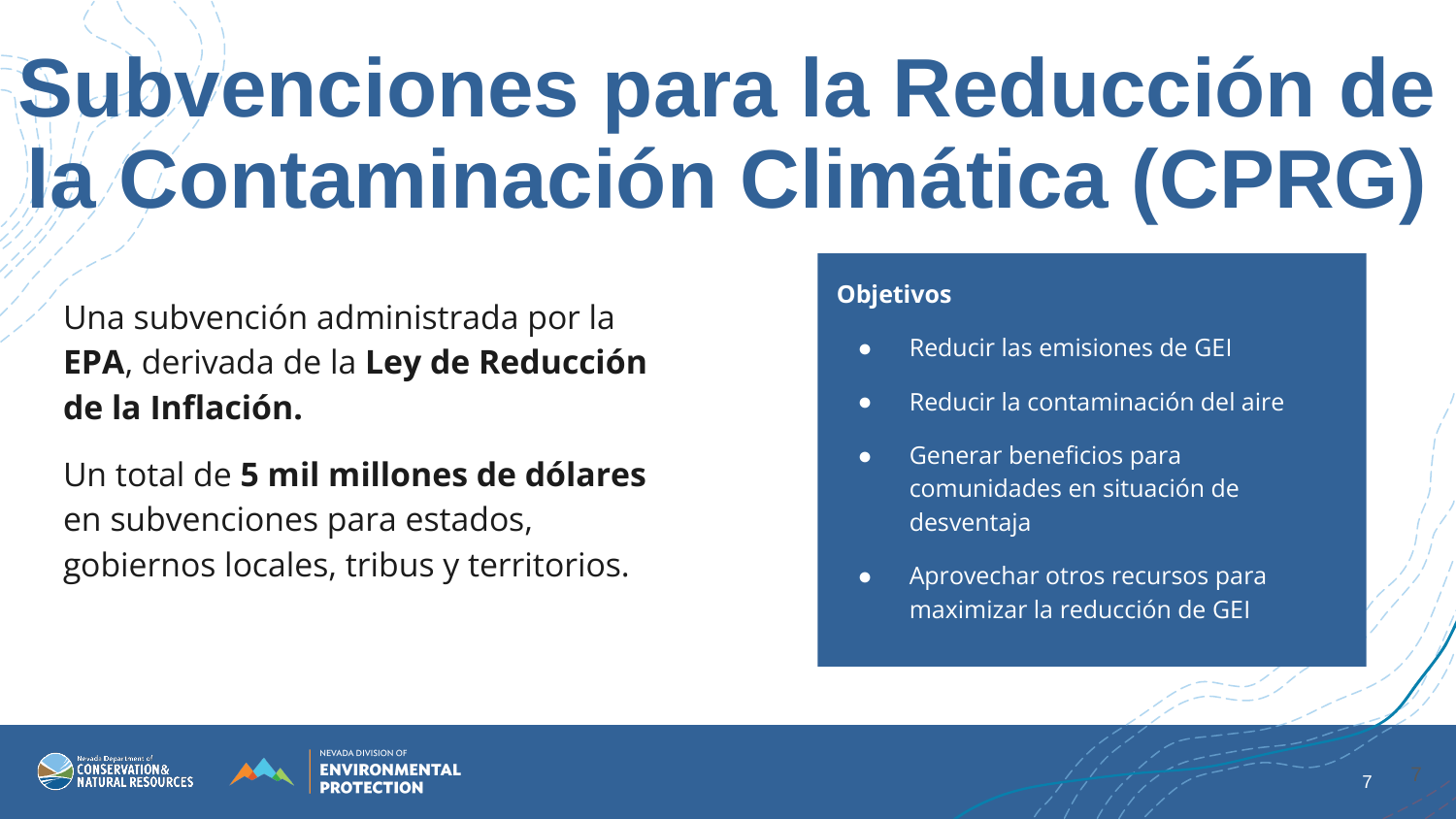

Subvenciones para la Reducción de la Contaminación Climática (CPRG)
Objetivos
Reducir las emisiones de GEI
Reducir la contaminación del aire
Generar beneficios para comunidades en situación de desventaja
Aprovechar otros recursos para maximizar la reducción de GEI

Una subvención administrada por la EPA, derivada de la Ley de Reducción de la Inflación.
Un total de 5 mil millones de dólares en subvenciones para estados, gobiernos locales, tribus y territorios.
7
7
6